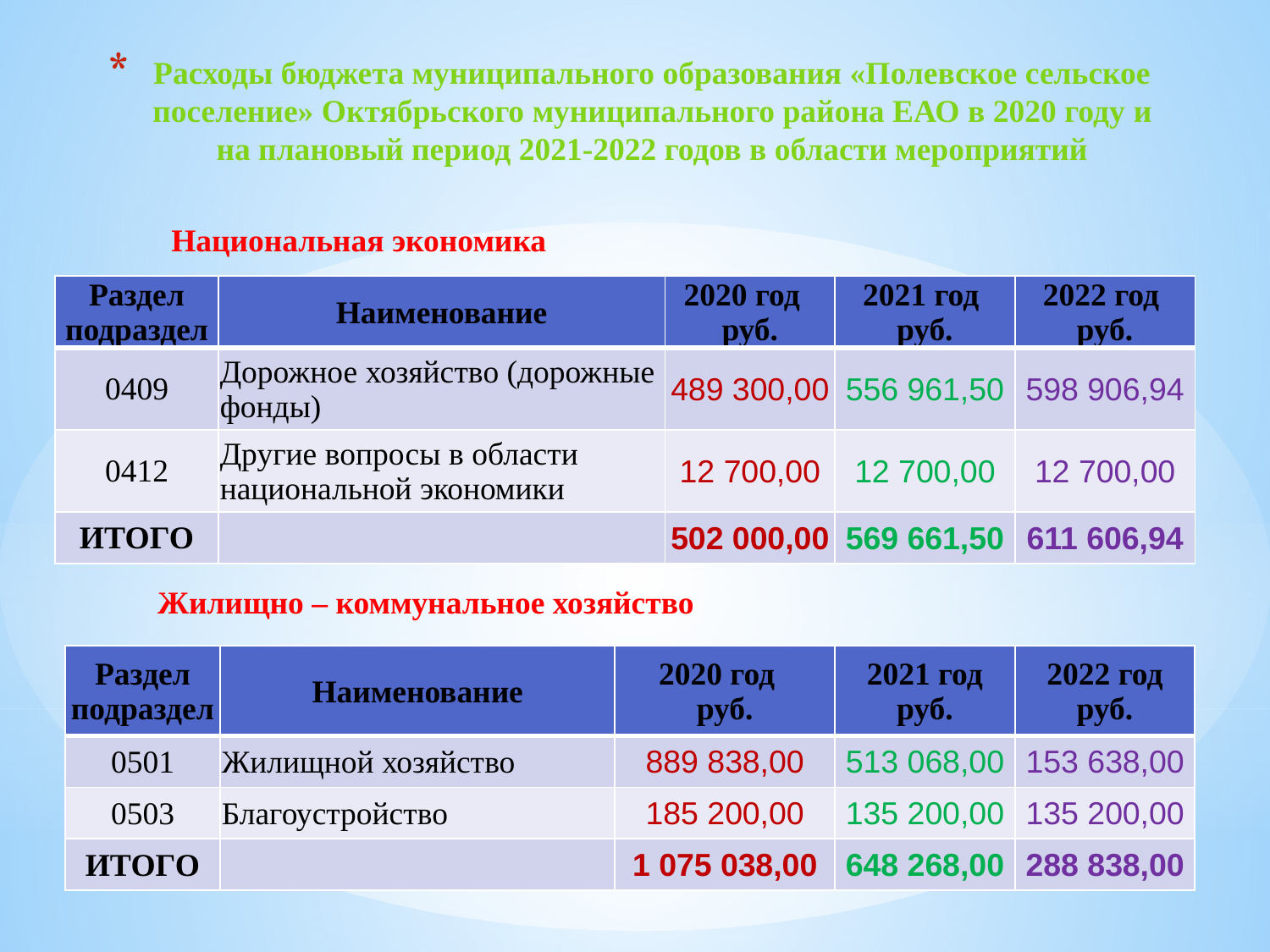

# Расходы бюджета муниципального образования «Полевское сельское поселение» Октябрьского муниципального района ЕАО в 2020 году и на плановый период 2021-2022 годов в области мероприятий
Национальная экономика
| Раздел подраздел | Наименование | 2020 год руб. | 2021 год руб. | 2022 год руб. |
| --- | --- | --- | --- | --- |
| 0409 | Дорожное хозяйство (дорожные фонды) | 489 300,00 | 556 961,50 | 598 906,94 |
| 0412 | Другие вопросы в области национальной экономики | 12 700,00 | 12 700,00 | 12 700,00 |
| ИТОГО |  | 502 000,00 | 569 661,50 | 611 606,94 |
Жилищно – коммунальное хозяйство
| Раздел подраздел | Наименование | 2020 год руб. | 2021 год руб. | 2022 год руб. |
| --- | --- | --- | --- | --- |
| 0501 | Жилищной хозяйство | 889 838,00 | 513 068,00 | 153 638,00 |
| 0503 | Благоустройство | 185 200,00 | 135 200,00 | 135 200,00 |
| ИТОГО |  | 1 075 038,00 | 648 268,00 | 288 838,00 |